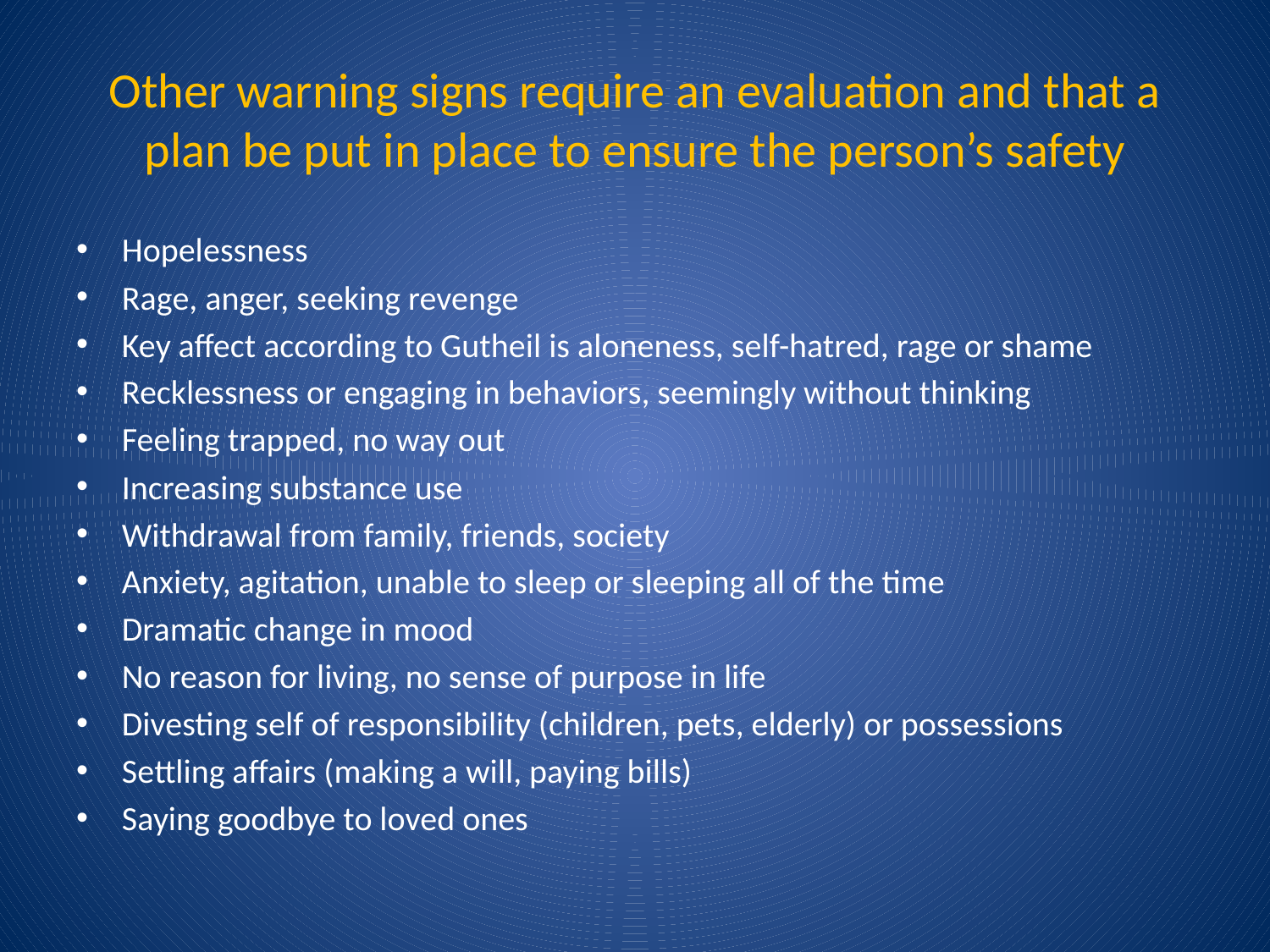

# Other warning signs require an evaluation and that a plan be put in place to ensure the person’s safety
Hopelessness
Rage, anger, seeking revenge
Key affect according to Gutheil is aloneness, self-hatred, rage or shame
Recklessness or engaging in behaviors, seemingly without thinking
Feeling trapped, no way out
Increasing substance use
Withdrawal from family, friends, society
Anxiety, agitation, unable to sleep or sleeping all of the time
Dramatic change in mood
No reason for living, no sense of purpose in life
Divesting self of responsibility (children, pets, elderly) or possessions
Settling affairs (making a will, paying bills)
Saying goodbye to loved ones